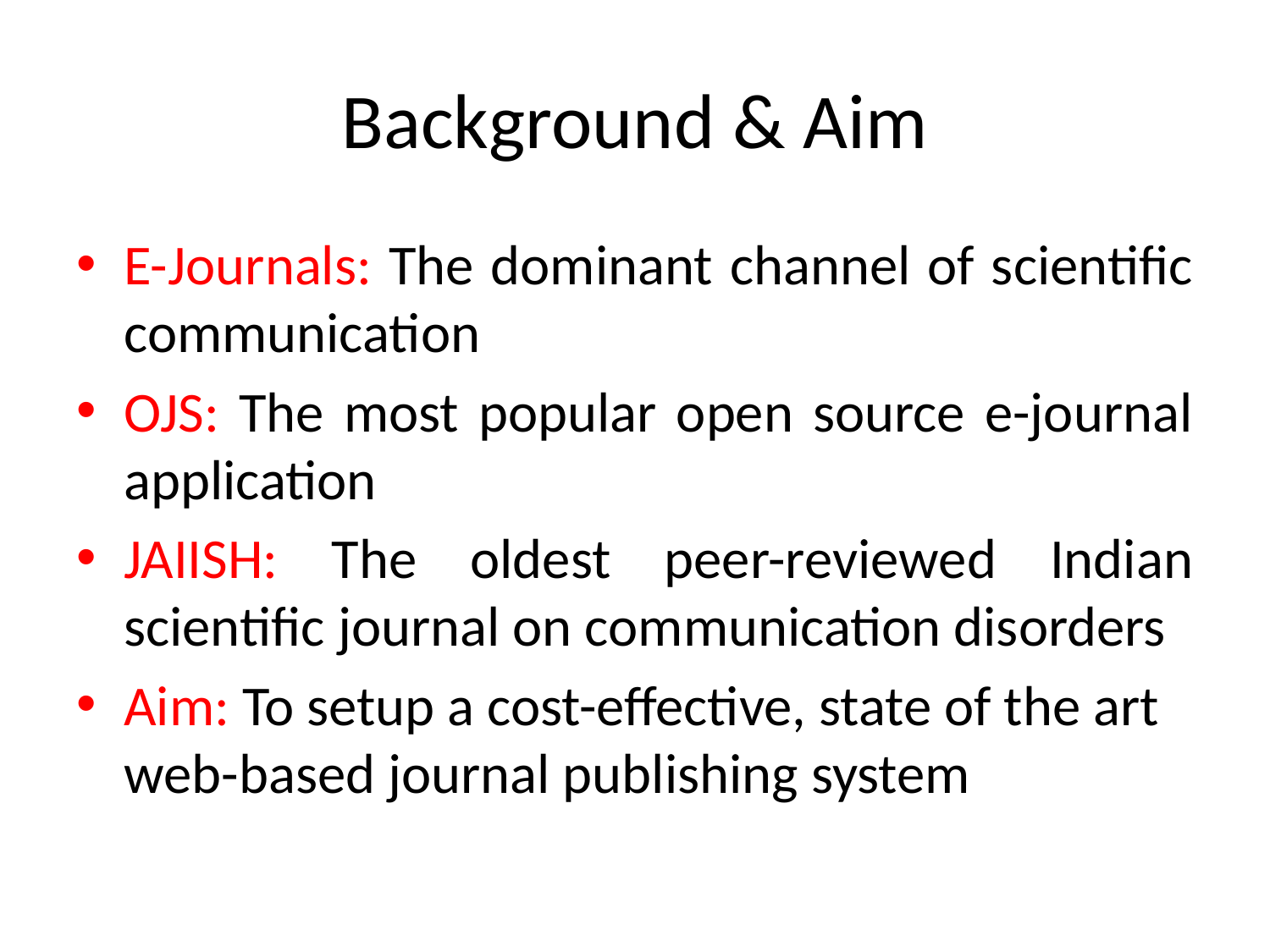

# Background & Aim
E-Journals: The dominant channel of scientific communication
OJS: The most popular open source e-journal application
JAIISH: The oldest peer-reviewed Indian scientific journal on communication disorders
Aim: To setup a cost-effective, state of the art web-based journal publishing system